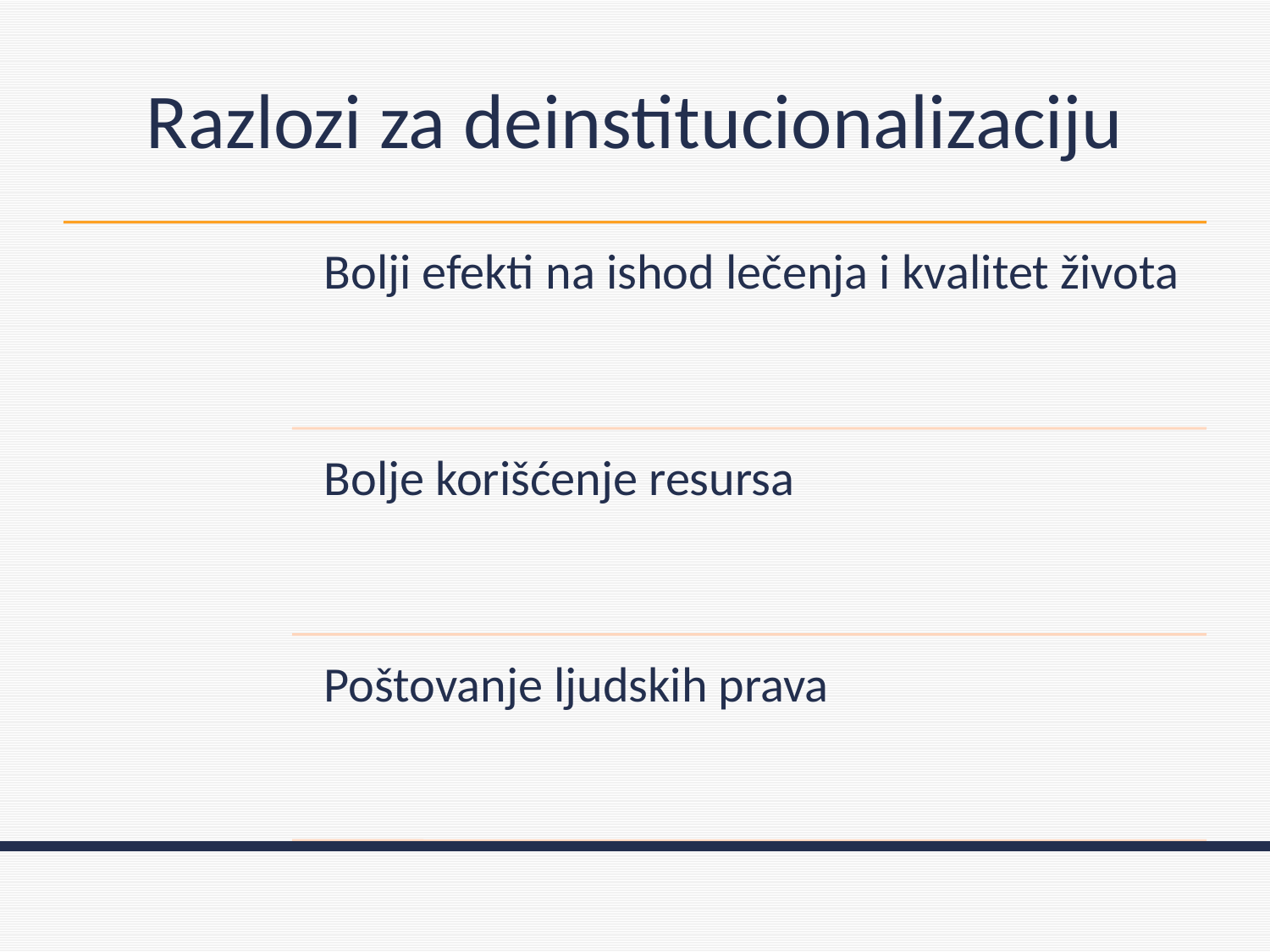

# Razlozi za deinstitucionalizaciju

Bolji efekti na ishod lečenja i kvalitet života

Bolje korišćenje resursa
Poštovanje ljudskih prava